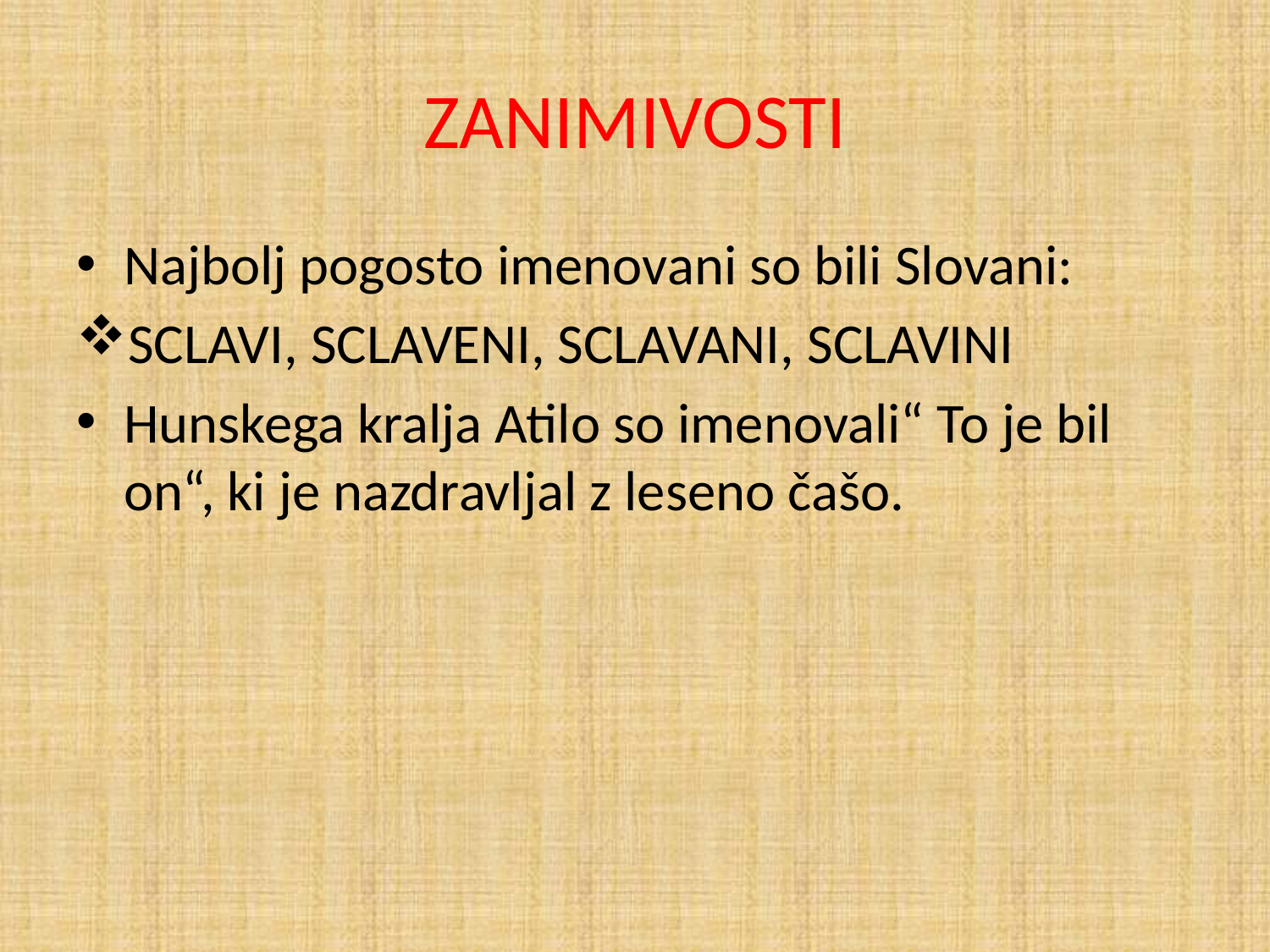

# ZANIMIVOSTI
Najbolj pogosto imenovani so bili Slovani:
SCLAVI, SCLAVENI, SCLAVANI, SCLAVINI
Hunskega kralja Atilo so imenovali“ To je bil on“, ki je nazdravljal z leseno čašo.